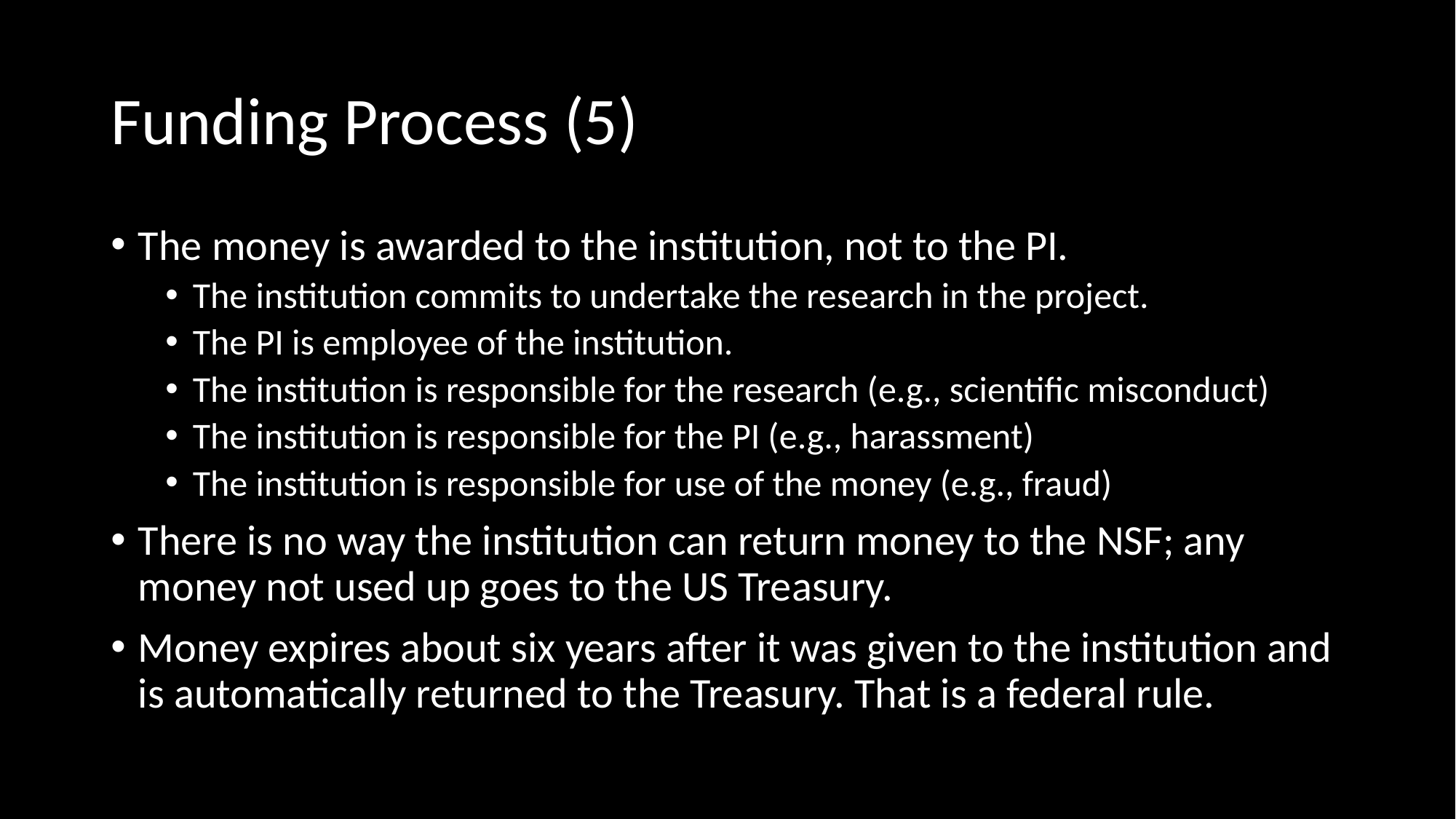

# Funding Process (5)
The money is awarded to the institution, not to the PI.
The institution commits to undertake the research in the project.
The PI is employee of the institution.
The institution is responsible for the research (e.g., scientific misconduct)
The institution is responsible for the PI (e.g., harassment)
The institution is responsible for use of the money (e.g., fraud)
There is no way the institution can return money to the NSF; any money not used up goes to the US Treasury.
Money expires about six years after it was given to the institution and is automatically returned to the Treasury. That is a federal rule.